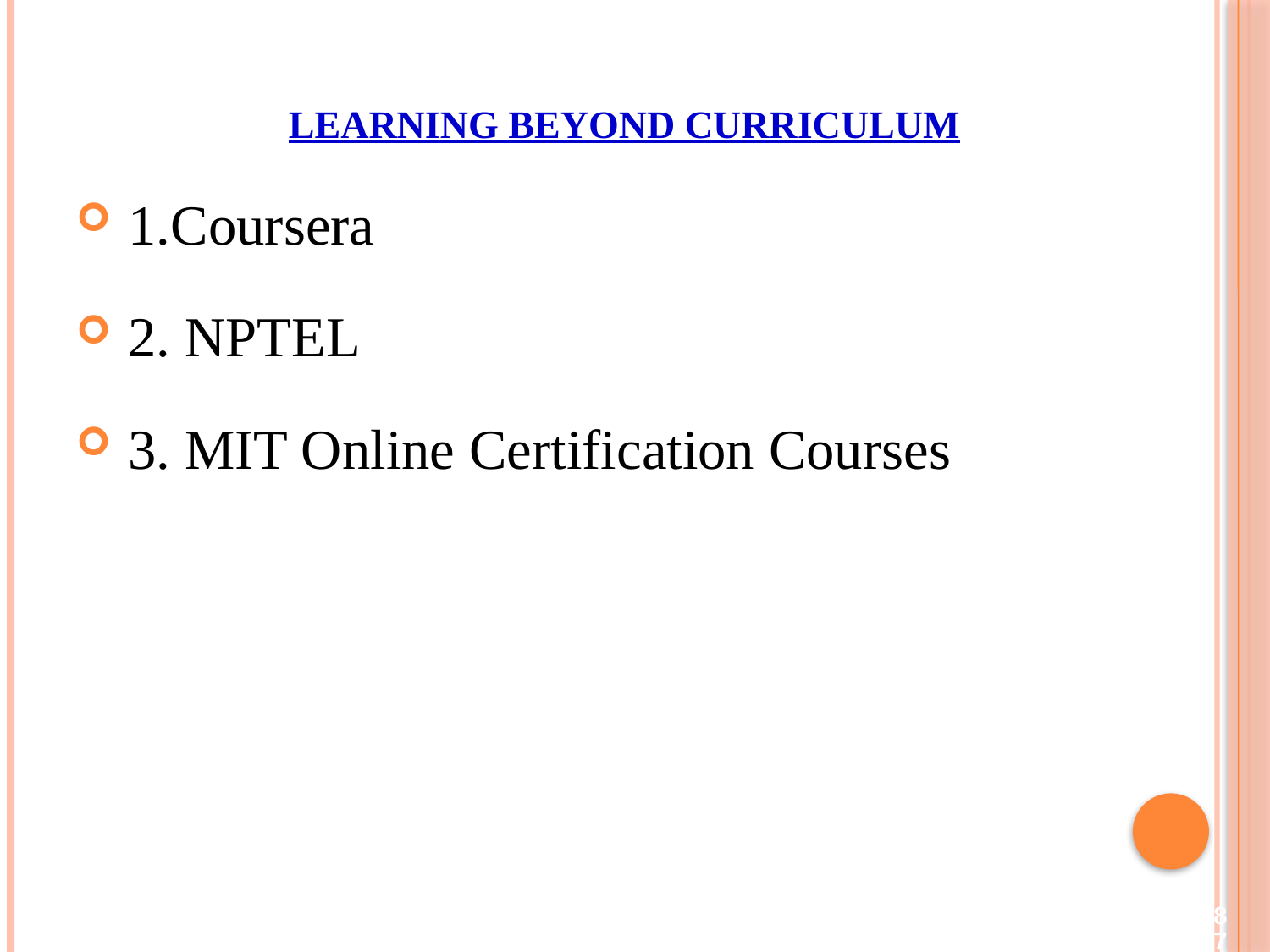

# Learning beyond Curriculum
 1.Coursera
 2. NPTEL
 3. MIT Online Certification Courses

87